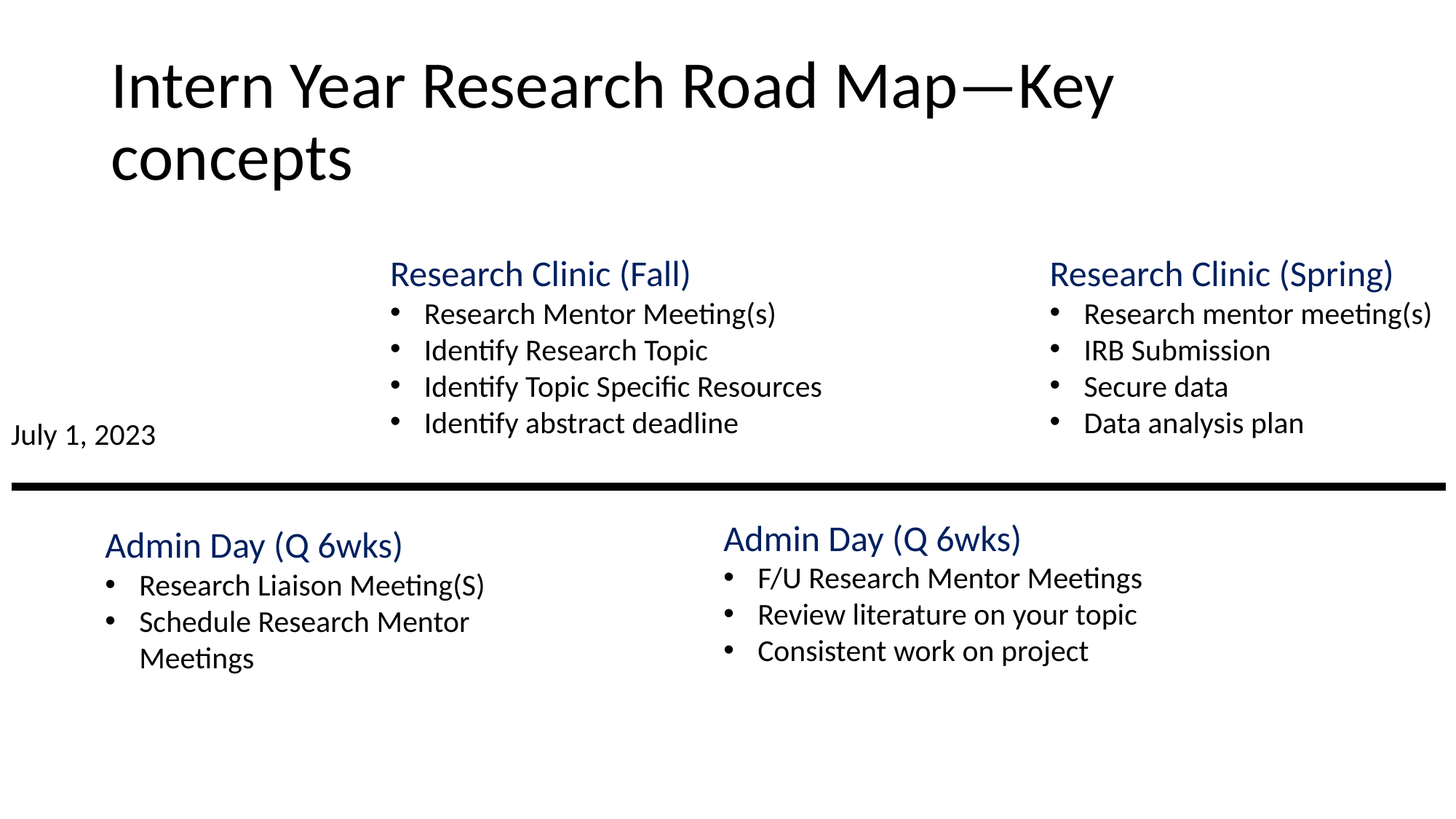

# Intern Year Research Road Map—Key concepts
Research Clinic (Spring)
Research mentor meeting(s)
IRB Submission
Secure data
Data analysis plan
Research Clinic (Fall)
Research Mentor Meeting(s)
Identify Research Topic
Identify Topic Specific Resources
Identify abstract deadline
July 1, 2023
Admin Day (Q 6wks)
F/U Research Mentor Meetings
Review literature on your topic
Consistent work on project

Admin Day (Q 6wks)
Research Liaison Meeting(S)
Schedule Research Mentor Meetings